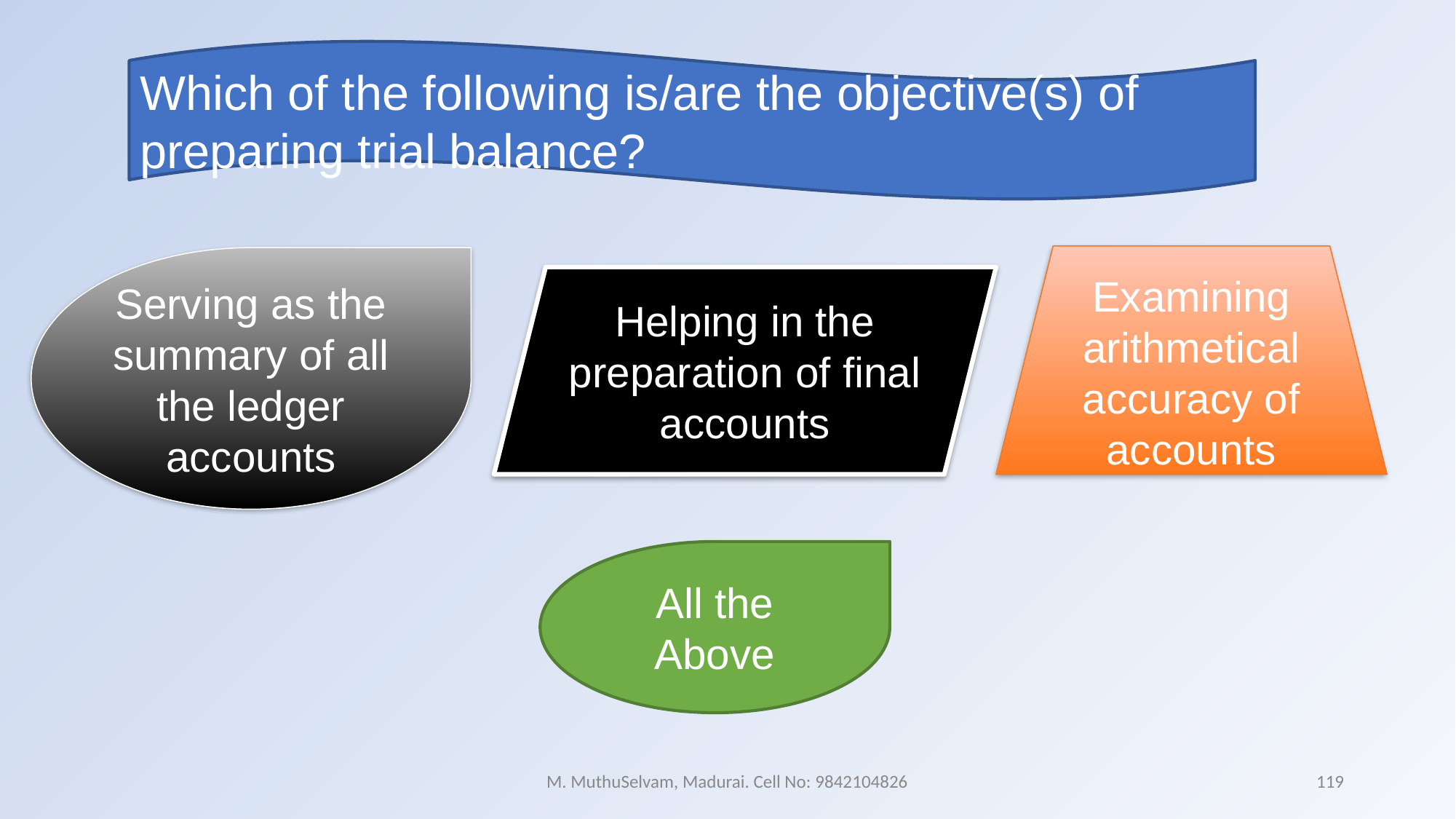

Which of the following is/are the objective(s) of preparing trial balance?
Examining arithmetical accuracy of accounts
Serving as the summary of all the ledger accounts
Helping in the preparation of final accounts
All the Above
M. MuthuSelvam, Madurai. Cell No: 9842104826
119